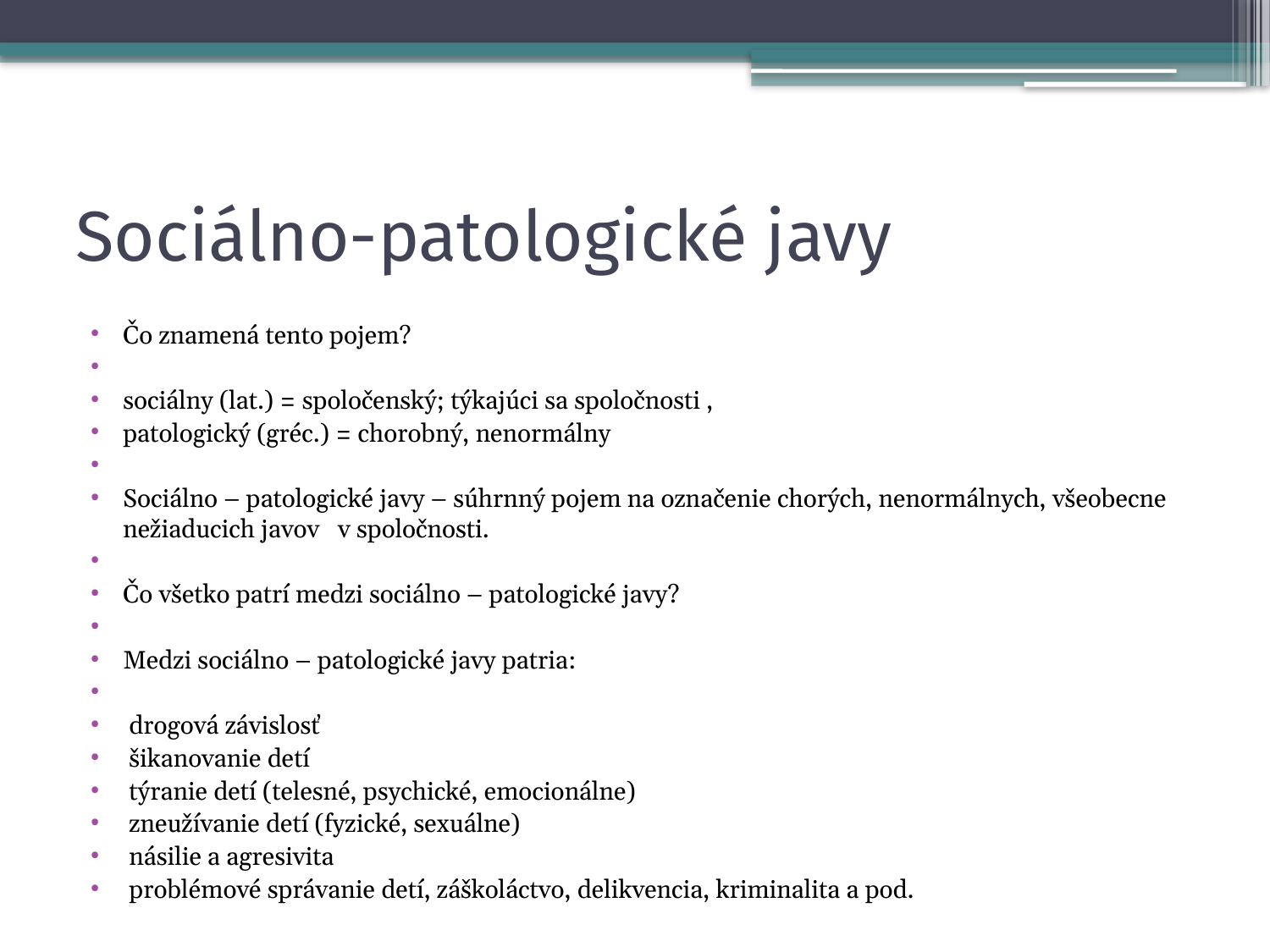

# Sociálno-patologické javy
Čo znamená tento pojem?

sociálny (lat.) = spoločenský; týkajúci sa spoločnosti ,
patologický (gréc.) = chorobný, nenormálny

Sociálno – patologické javy – súhrnný pojem na označenie chorých, nenormálnych, všeobecne nežiaducich javov   v spoločnosti.

Čo všetko patrí medzi sociálno – patologické javy?

Medzi sociálno – patologické javy patria:

 drogová závislosť
 šikanovanie detí
 týranie detí (telesné, psychické, emocionálne)
 zneužívanie detí (fyzické, sexuálne)
 násilie a agresivita
 problémové správanie detí, záškoláctvo, delikvencia, kriminalita a pod.